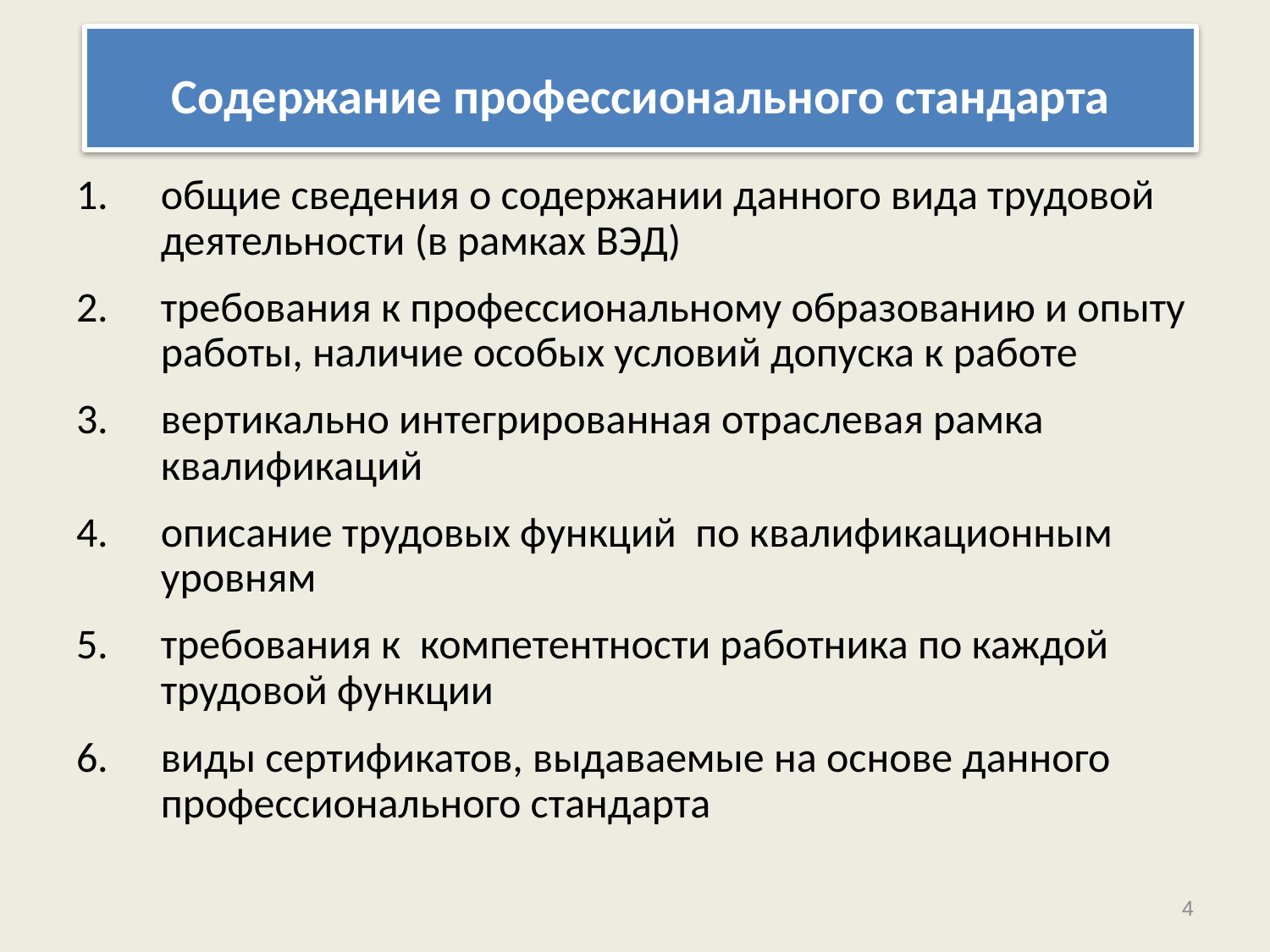

# Содержание профессионального стандарта
общие сведения о содержании данного вида трудовой деятельности (в рамках ВЭД)
требования к профессиональному образованию и опыту работы, наличие особых условий допуска к работе
вертикально интегрированная отраслевая рамка квалификаций
описание трудовых функций  по квалификационным уровням
требования к  компетентности работника по каждой трудовой функции
виды сертификатов, выдаваемые на основе данного профессионального стандарта
4